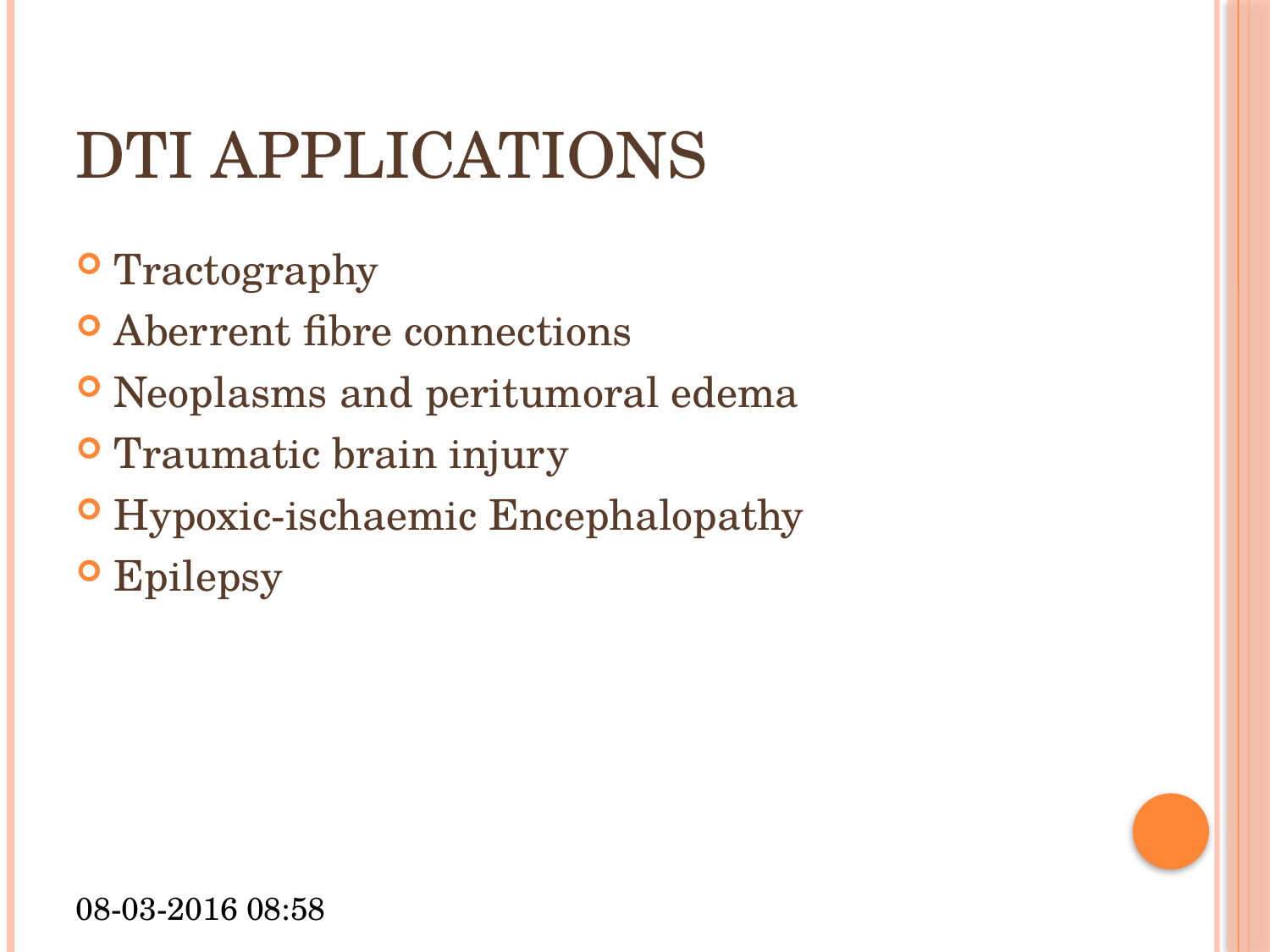

# DTI APPLICATIONS
Tractography
Aberrent fibre connections
Neoplasms and peritumoral edema
Traumatic brain injury
Hypoxic-ischaemic Encephalopathy
Epilepsy

08-03-2016 08:58
49